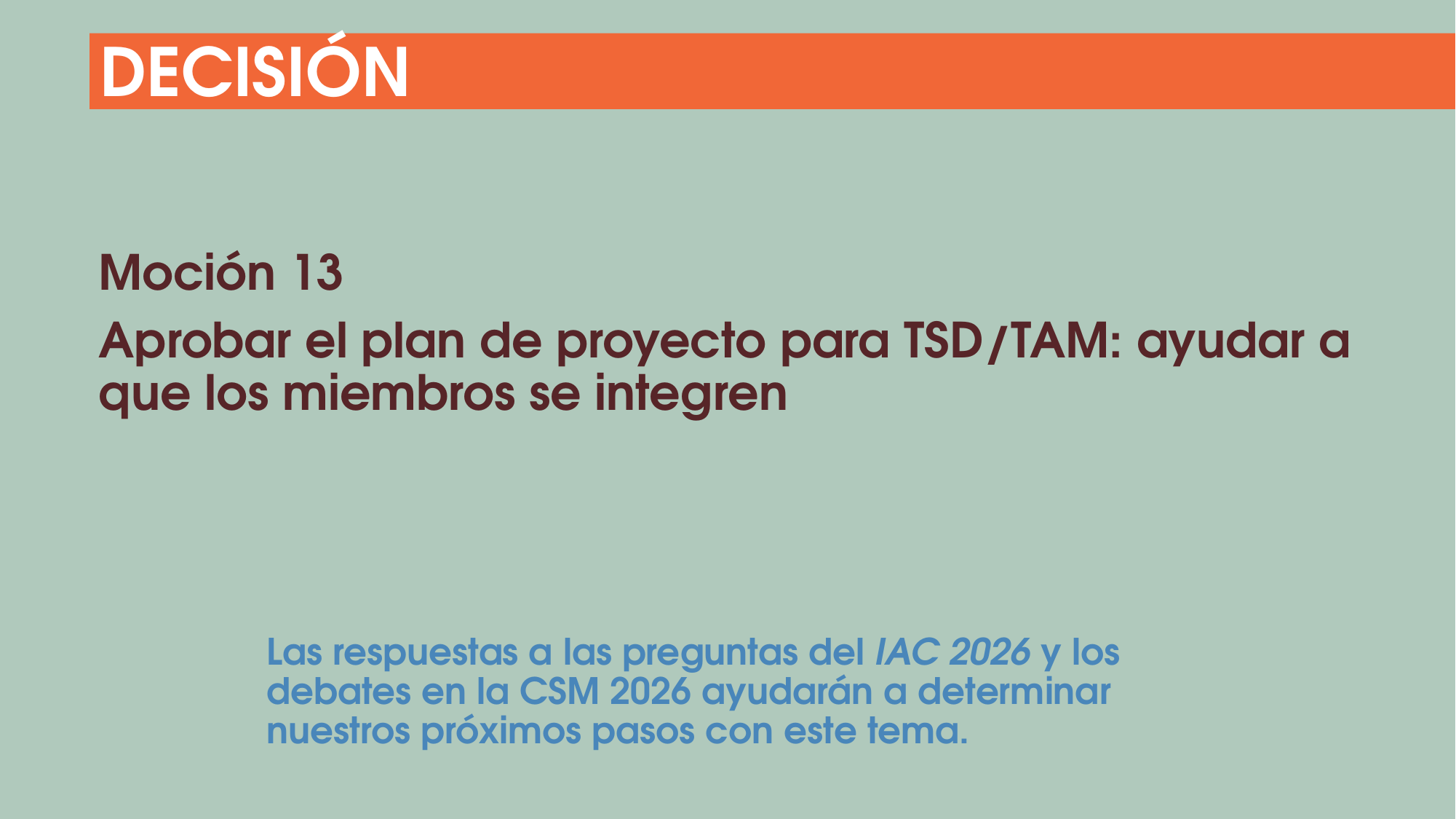

DECISIÓN
Moción 13
Aprobar el plan de proyecto para TSD/TAM: ayudar a que los miembros se integren
Las respuestas a las preguntas del IAC 2026 y los debates en la CSM 2026 ayudarán a determinar nuestros próximos pasos con este tema.